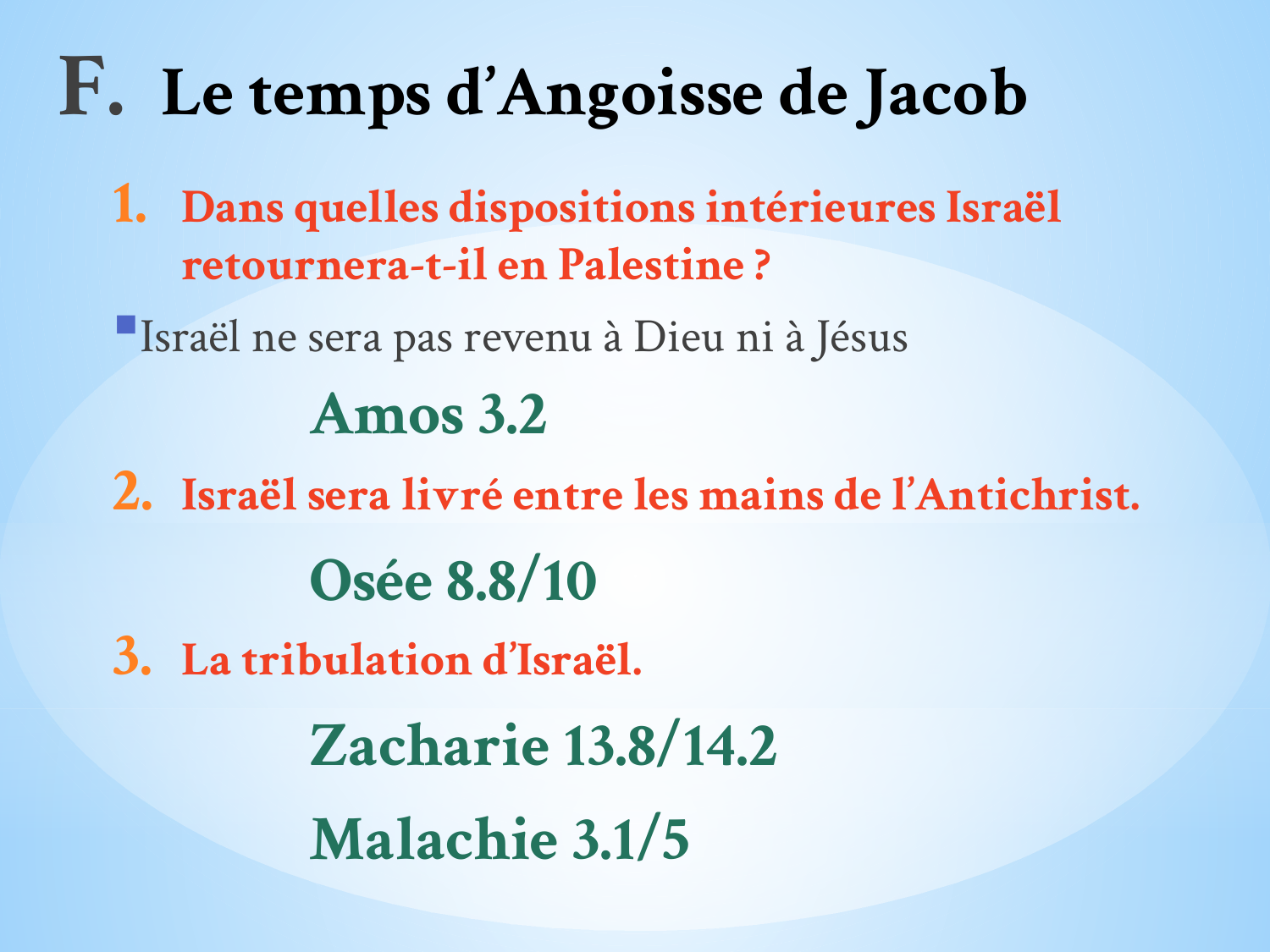

# Le temps d’Angoisse de Jacob
Dans quelles dispositions intérieures Israël retournera-t-il en Palestine ?
Israël ne sera pas revenu à Dieu ni à Jésus
Amos 3.2
Israël sera livré entre les mains de l’Antichrist.
Osée 8.8/10
La tribulation d’Israël.
Zacharie 13.8/14.2
Malachie 3.1/5